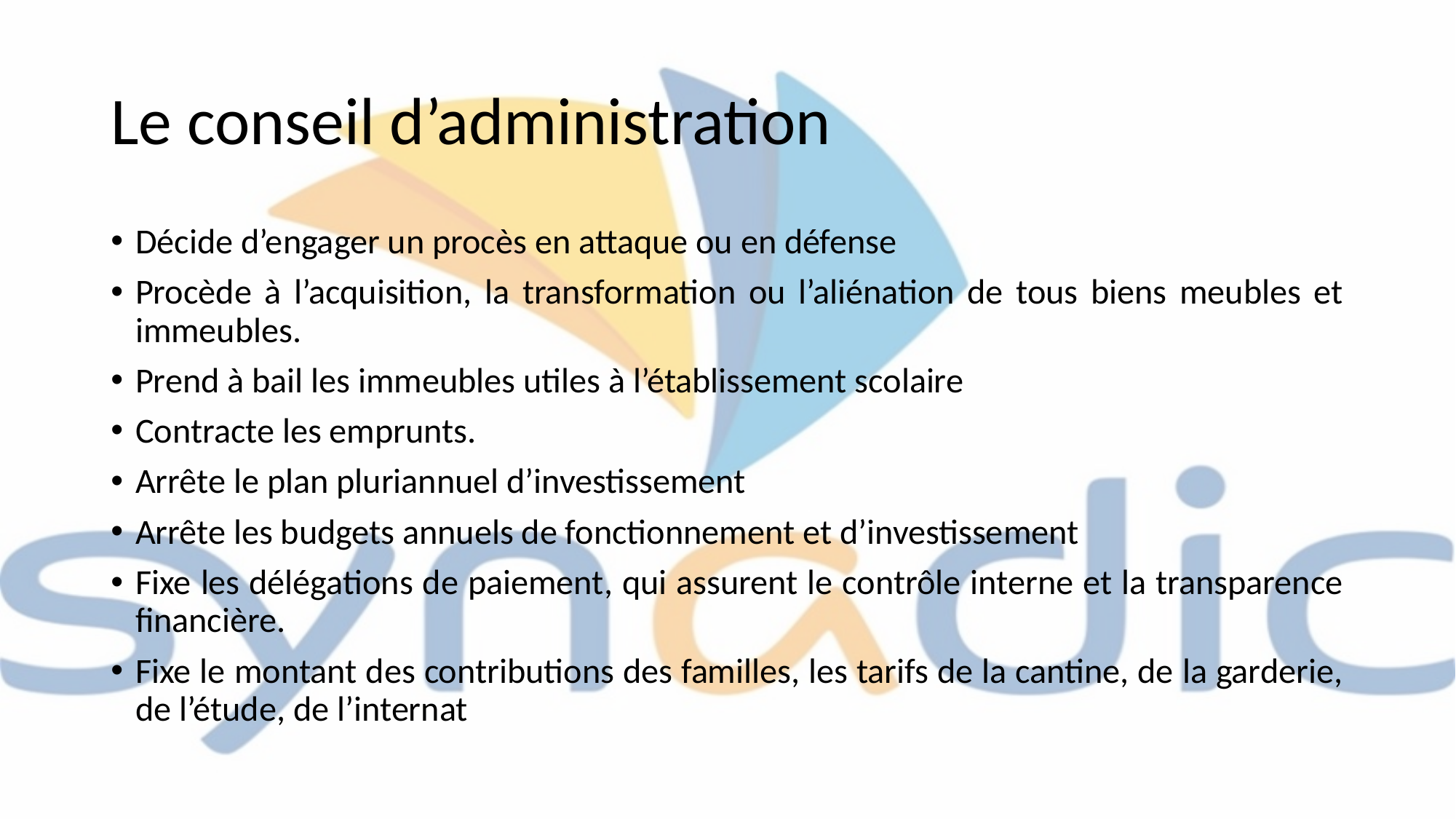

# Le conseil d’administration
Décide d’engager un procès en attaque ou en défense
Procède à l’acquisition, la transformation ou l’aliénation de tous biens meubles et immeubles.
Prend à bail les immeubles utiles à l’établissement scolaire
Contracte les emprunts.
Arrête le plan pluriannuel d’investissement
Arrête les budgets annuels de fonctionnement et d’investissement
Fixe les délégations de paiement, qui assurent le contrôle interne et la transparence financière.
Fixe le montant des contributions des familles, les tarifs de la cantine, de la garderie, de l’étude, de l’internat